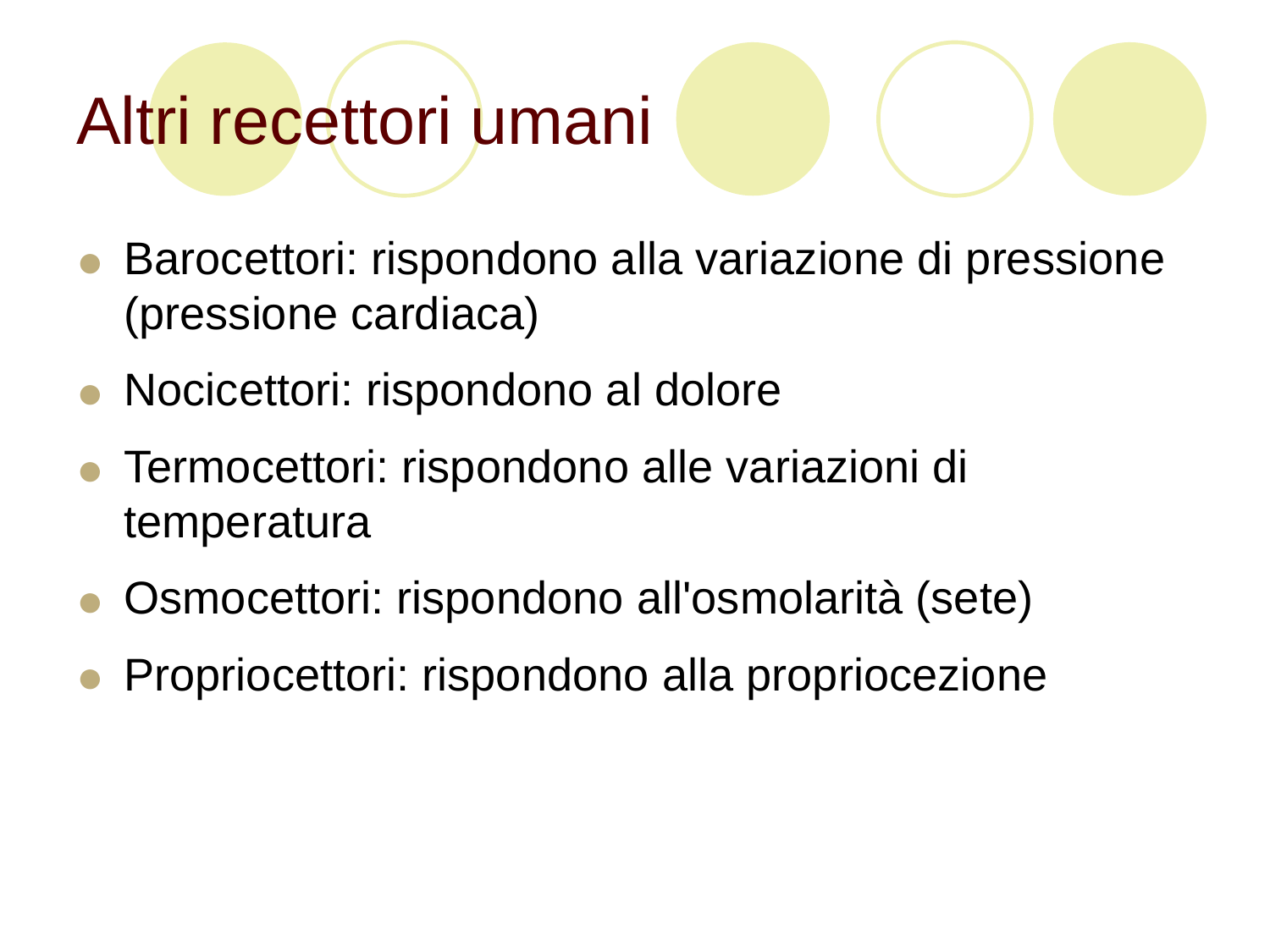

# Altri recettori umani
Barocettori: rispondono alla variazione di pressione (pressione cardiaca)
Nocicettori: rispondono al dolore
Termocettori: rispondono alle variazioni di temperatura
Osmocettori: rispondono all'osmolarità (sete)
Propriocettori: rispondono alla propriocezione